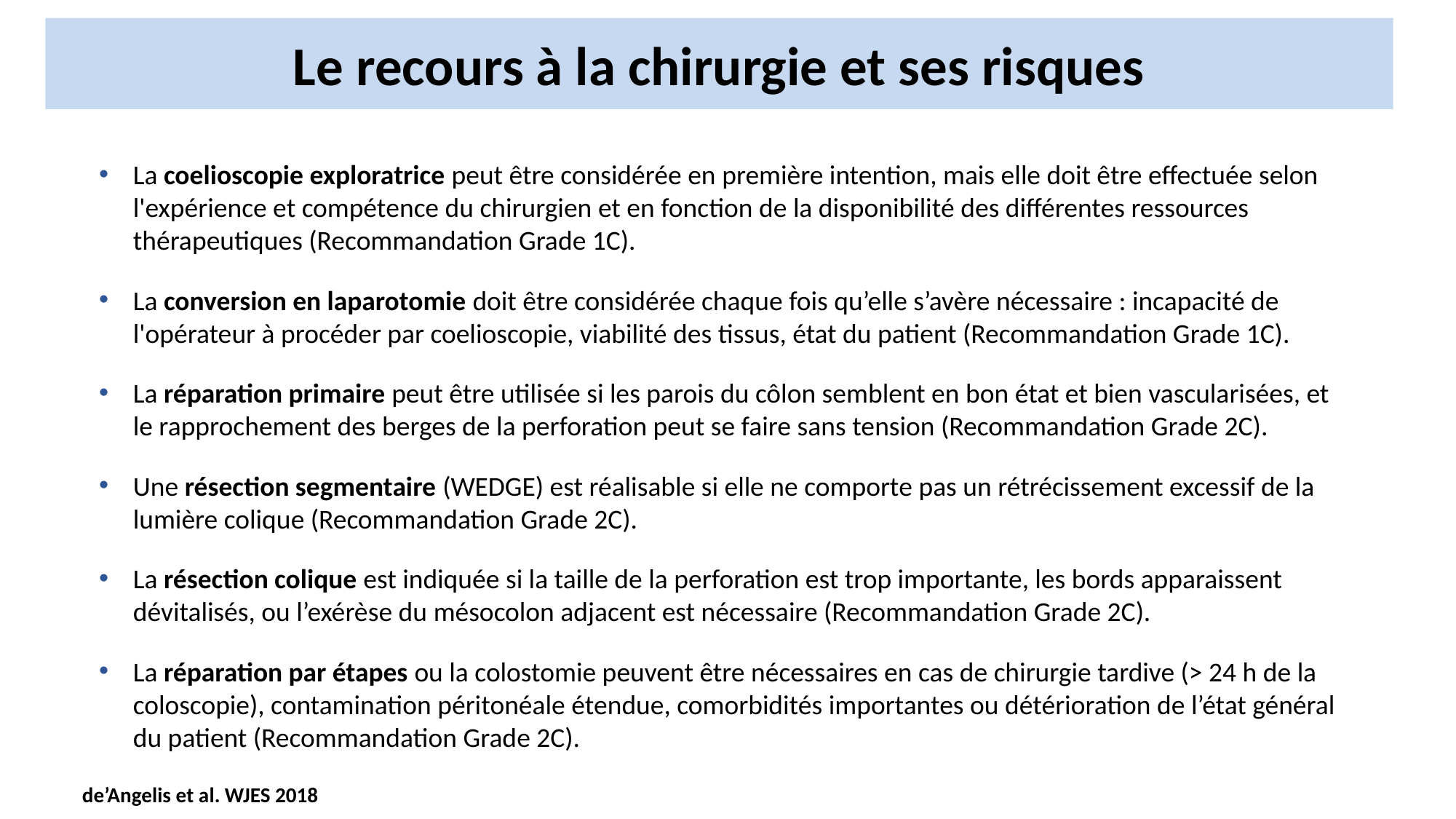

Le recours à la chirurgie et ses risques
La coelioscopie exploratrice peut être considérée en première intention, mais elle doit être effectuée selon l'expérience et compétence du chirurgien et en fonction de la disponibilité des différentes ressources thérapeutiques (Recommandation Grade 1C).
La conversion en laparotomie doit être considérée chaque fois qu’elle s’avère nécessaire : incapacité de l'opérateur à procéder par coelioscopie, viabilité des tissus, état du patient (Recommandation Grade 1C).
La réparation primaire peut être utilisée si les parois du côlon semblent en bon état et bien vascularisées, et le rapprochement des berges de la perforation peut se faire sans tension (Recommandation Grade 2C).
Une résection segmentaire (WEDGE) est réalisable si elle ne comporte pas un rétrécissement excessif de la lumière colique (Recommandation Grade 2C).
La résection colique est indiquée si la taille de la perforation est trop importante, les bords apparaissent dévitalisés, ou l’exérèse du mésocolon adjacent est nécessaire (Recommandation Grade 2C).
La réparation par étapes ou la colostomie peuvent être nécessaires en cas de chirurgie tardive (> 24 h de la coloscopie), contamination péritonéale étendue, comorbidités importantes ou détérioration de l’état général du patient (Recommandation Grade 2C).
de’Angelis et al. WJES 2018